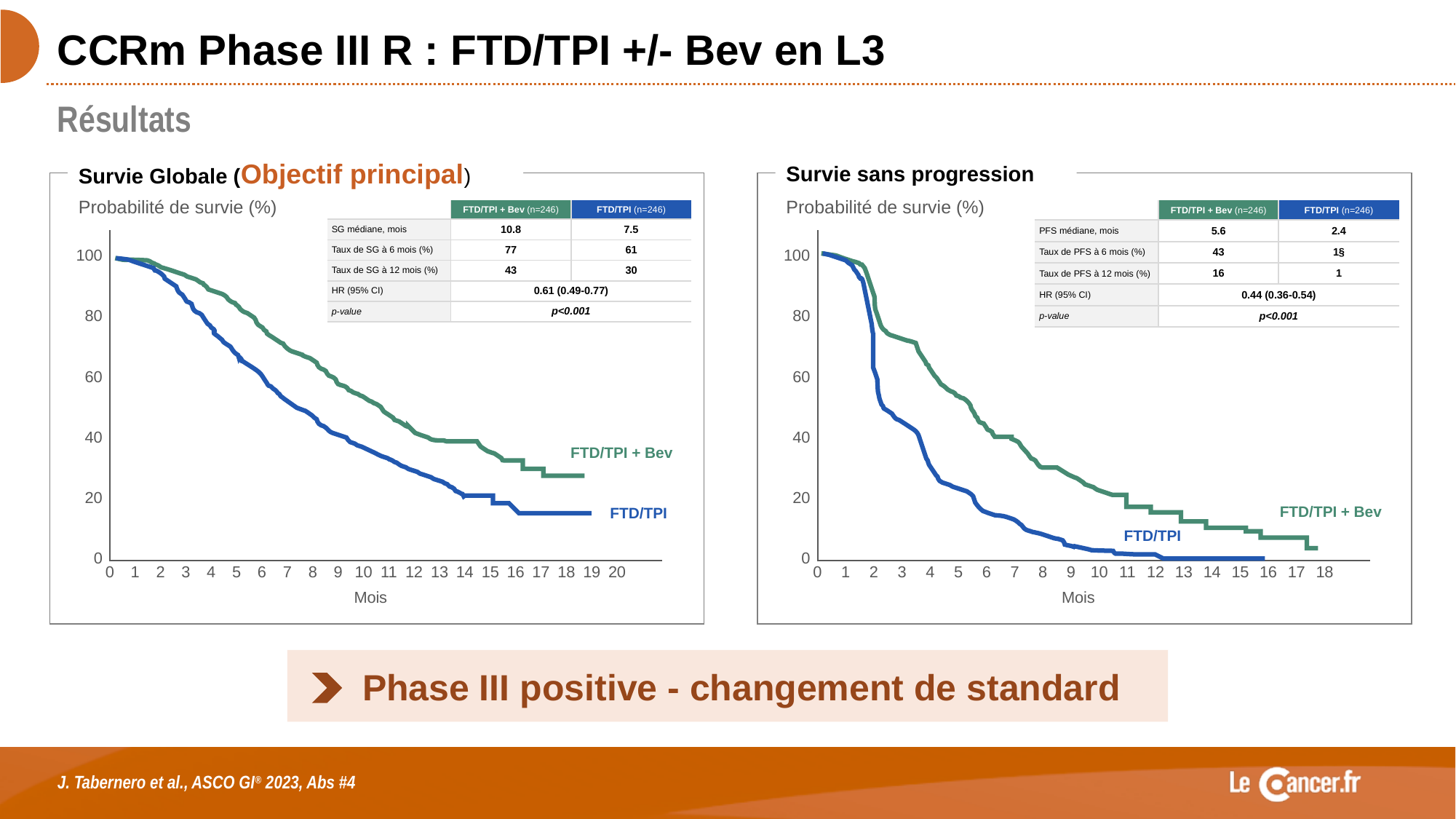

# CCRm Phase III R : FTD/TPI +/- Bev en L3
Résultats
Survie Globale (Objectif principal)

Probabilité de survie (%)

100

80
60
40
FTD/TPI + Bev
20
FTD/TPI
0
0
1
2
3
4
5
6
7
8
9
10
11
12
13
14
15
16
17
18
19
20
Mois
Survie sans progression

Probabilité de survie (%)

100

80
60
40
20
FTD/TPI + Bev
FTD/TPI
0
0
1
2
3
4
5
6
7
8
9
10
11
12
13
14
15
16
17
18
Mois
|  | FTD/TPI + Bev (n=246) | FTD/TPI (n=246) |
| --- | --- | --- |
| SG médiane, mois | 10.8 | 7.5 |
| Taux de SG à 6 mois (%) | 77 | 61 |
| Taux de SG à 12 mois (%) | 43 | 30 |
| HR (95% CI) | 0.61 (0.49-0.77) |  |
| p-value | p<0.001 |  |
|  | FTD/TPI + Bev (n=246) | FTD/TPI (n=246) |
| --- | --- | --- |
| PFS médiane, mois | 5.6 | 2.4 |
| Taux de PFS à 6 mois (%) | 43 | 1§ |
| Taux de PFS à 12 mois (%) | 16 | 1 |
| HR (95% CI) | 0.44 (0.36-0.54) |  |
| p-value | p<0.001 |  |
Phase III positive - changement de standard

J. Tabernero et al., ASCO GI® 2023, Abs #4